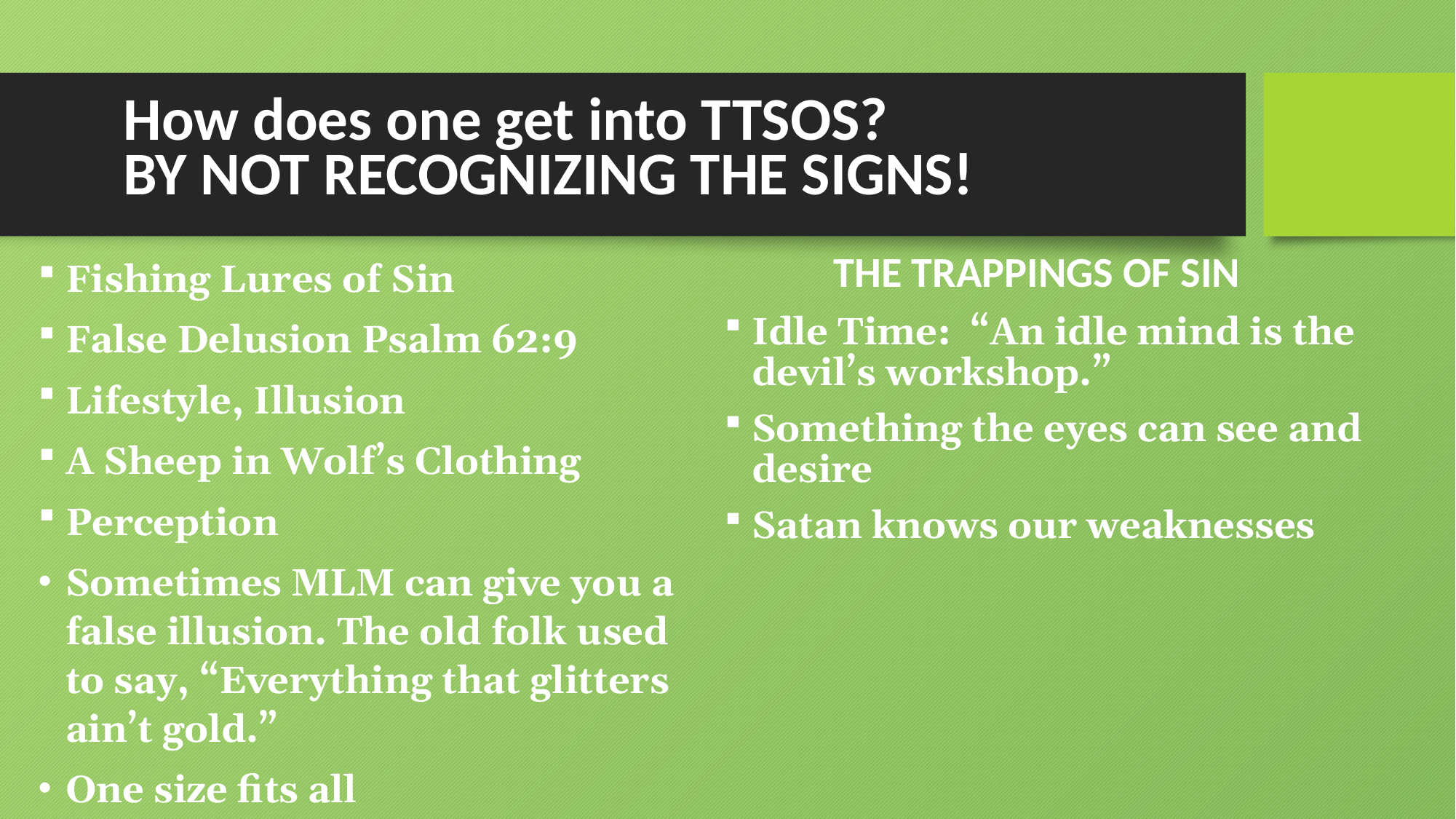

# How does one get into TTSOS? BY NOT RECOGNIZING THE SIGNS!
Fishing Lures of Sin
False Delusion Psalm 62:9
Lifestyle, Illusion
A Sheep in Wolf’s Clothing
Perception
Sometimes MLM can give you a false illusion. The old folk used to say, “Everything that glitters ain’t gold.”
One size fits all
	THE TRAPPINGS OF SIN
Idle Time:  “An idle mind is the devil’s workshop.”
Something the eyes can see and desire
Satan knows our weaknesses